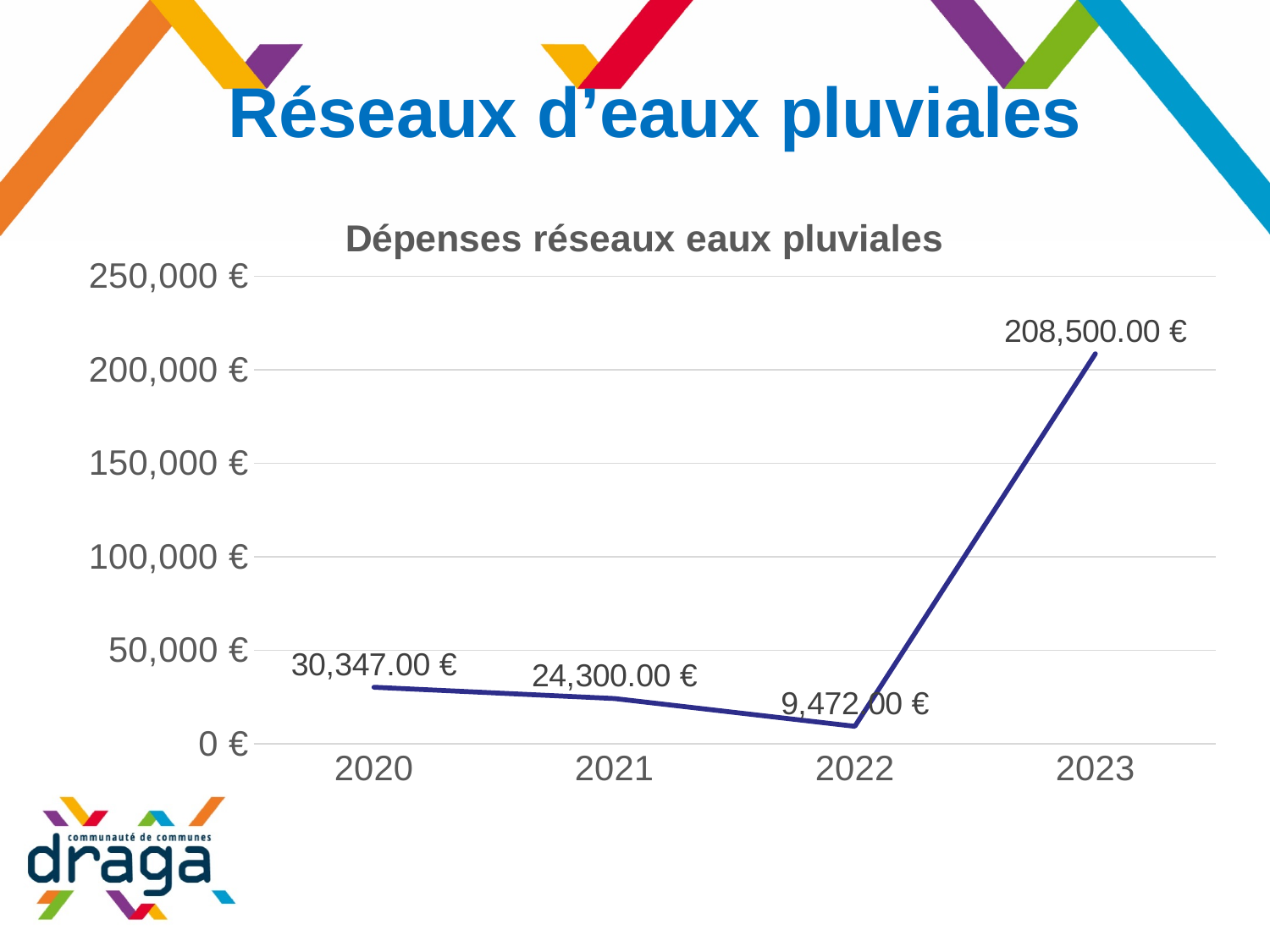

# Réseaux d’eaux pluviales

### Chart: Dépenses réseaux eaux pluviales

| Category | Série 1 | Série 2 | Série 3 |
|---|---|---|---|
| 2020 | 30347.0 | None | None |
| 2021 | 24300.0 | None | None |
| 2022 | 9472.0 | None | None |
| 2023 | 208500.0 | None | None |